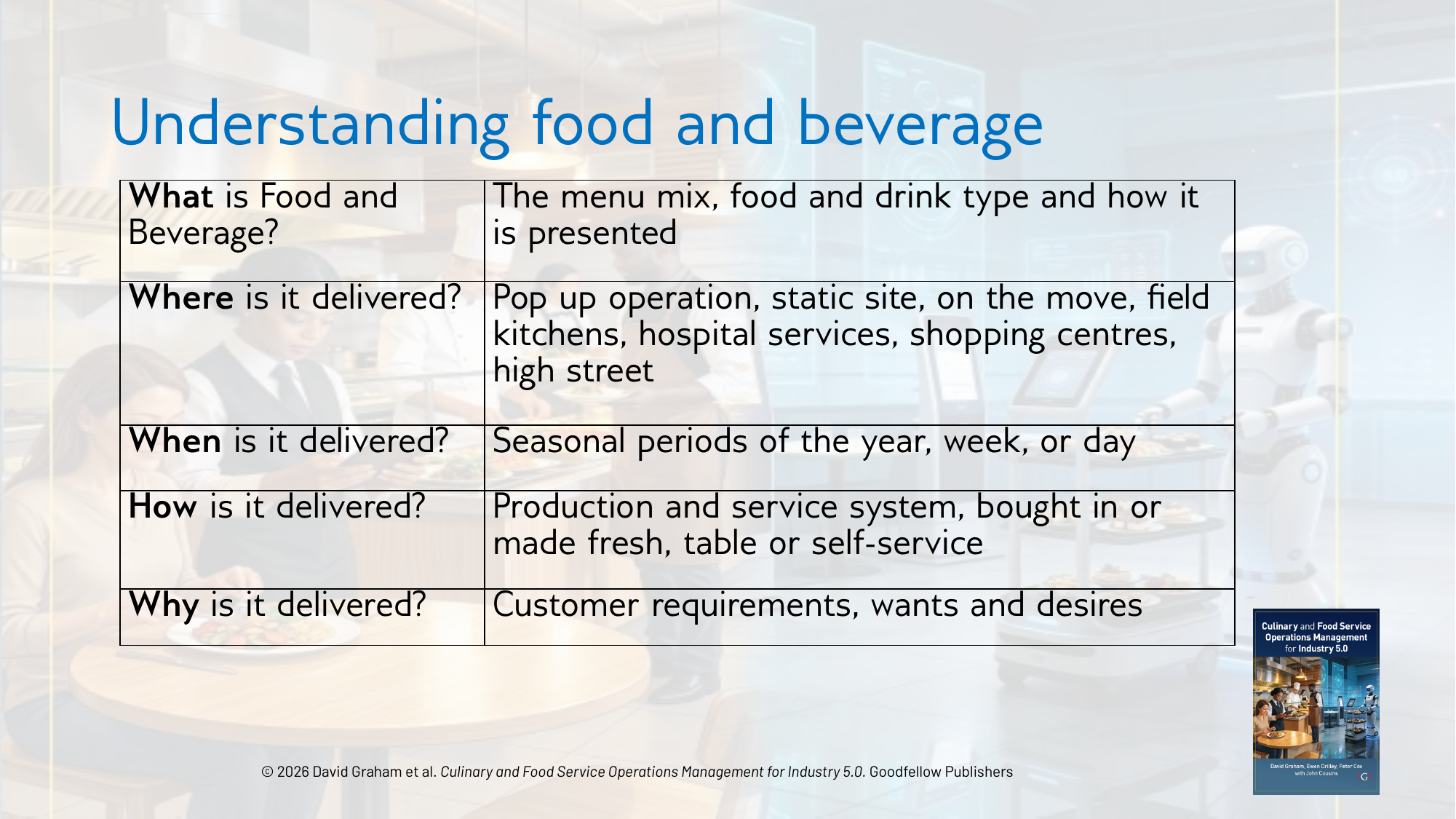

# Understanding food and beverage
| What is Food and Beverage? | The menu mix, food and drink type and how it is presented |
| --- | --- |
| Where is it delivered? | Pop up operation, static site, on the move, field kitchens, hospital services, shopping centres, high street |
| When is it delivered? | Seasonal periods of the year, week, or day |
| How is it delivered? | Production and service system, bought in or made fresh, table or self-service |
| Why is it delivered? | Customer requirements, wants and desires |
© 2026 David Graham et al. Culinary and Food Service Operations Management for Industry 5.0. Goodfellow Publishers